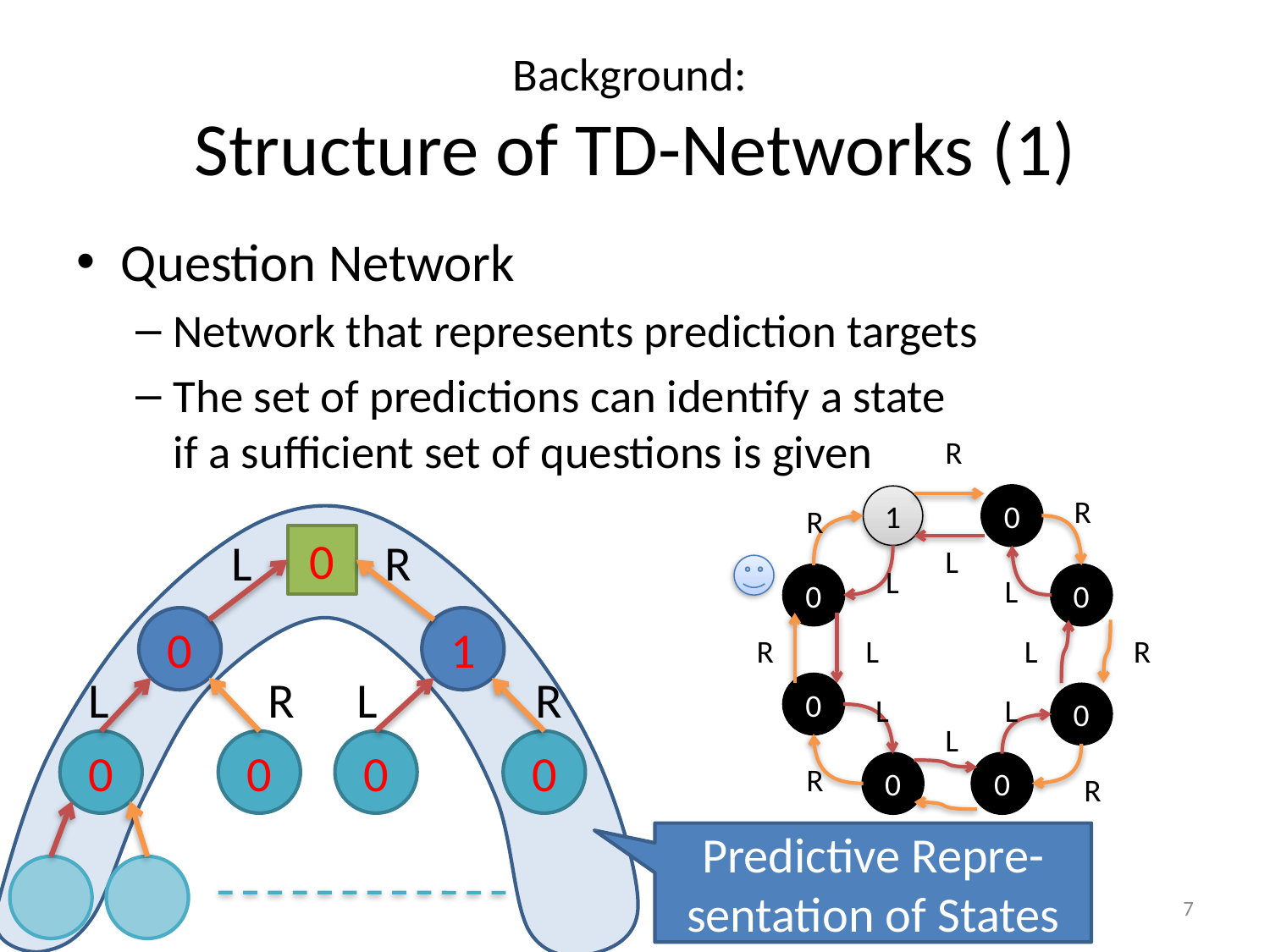

# Background: Structure of TD-Networks (1)
Question Network
Network that represents prediction targets
The set of predictions can identify a state
if a sufficient set of questions is given
R
1
0
R
R
L

L
0
L
0
R
L
L
R
0
L
L
0
L
R
0
0
R
R

Predictive Repre-
sentation of States
L
0
R
0
1
L
R
L
R
0
0
0
0

7